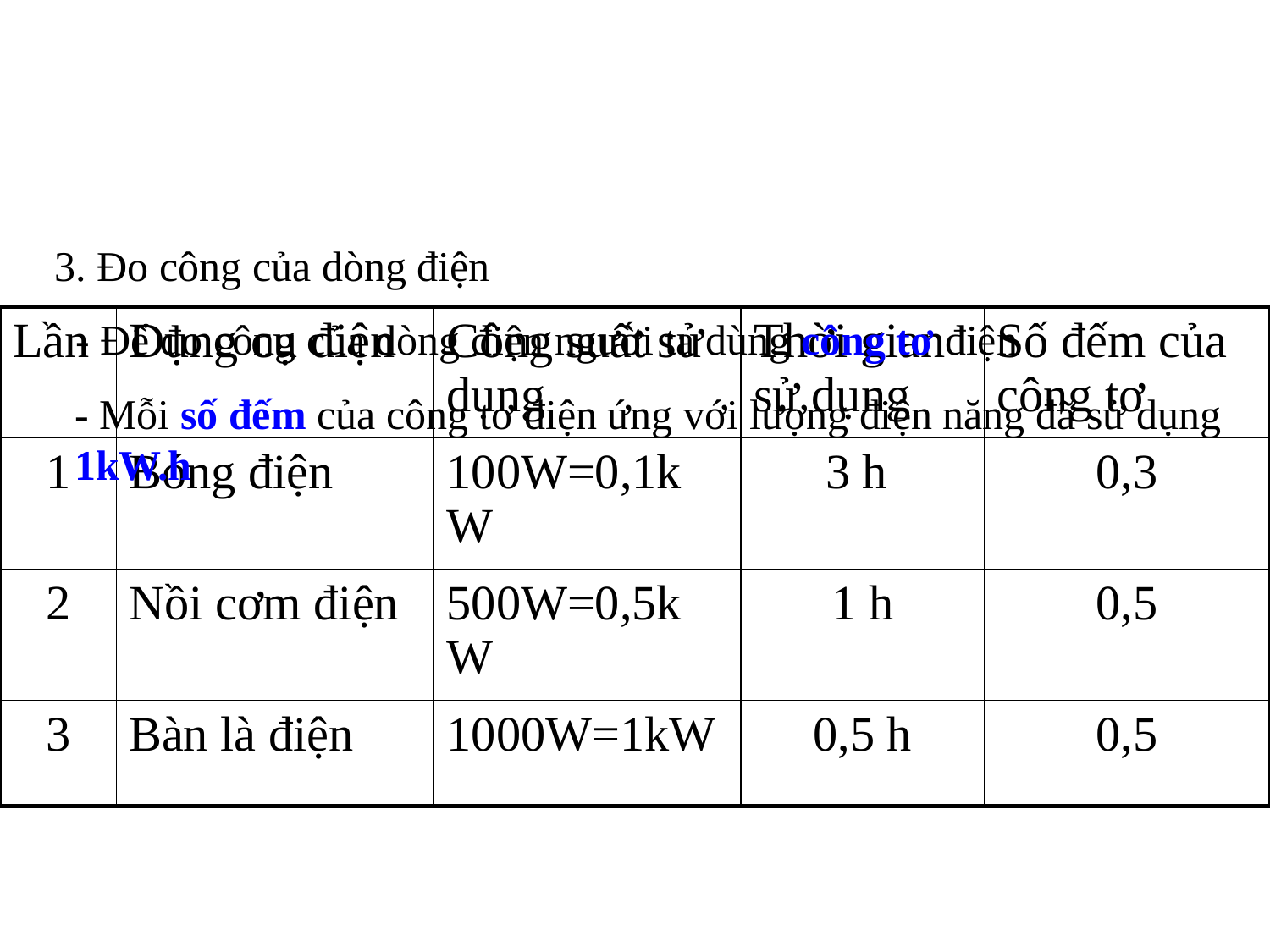

3. Đo công của dòng điện
| Lần | Dụng cụ điện | Công suất sử dụng | Thời gian sử dụng | Số đếm của công tơ |
| --- | --- | --- | --- | --- |
| 1 | Bóng điện | 100W=0,1kW | 3 h | 0,3 |
| 2 | Nồi cơm điện | 500W=0,5kW | 1 h | 0,5 |
| 3 | Bàn là điện | 1000W=1kW | 0,5 h | 0,5 |
- Để đo công của dòng điện người ta dùng công tơ điện
- Mỗi số đếm của công tơ điện ứng với lượng điện năng đã sử dụng 1kW.h